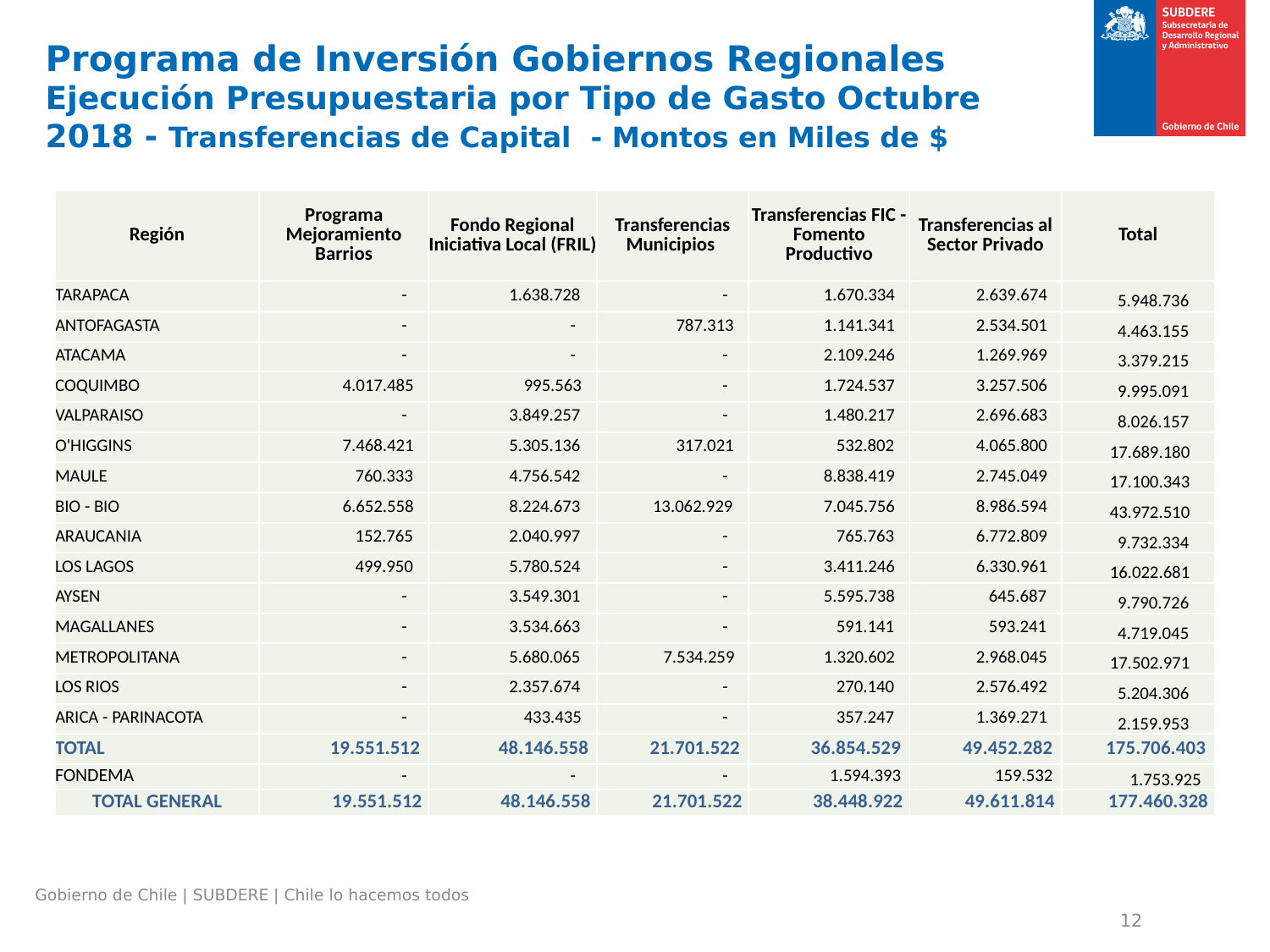

Programa de Inversión Gobiernos Regionales
Ejecución Presupuestaria por Tipo de Gasto Octubre
2018 - Transferencias de Capital  - Montos en Miles de $
| Región | Programa Mejoramiento Barrios | Fondo Regional Iniciativa Local (FRIL) | Transferencias Municipios | Transferencias FIC - Fomento Productivo | Transferencias al Sector Privado | Total |
| --- | --- | --- | --- | --- | --- | --- |
| TARAPACA | - | 1.638.728 | - | 1.670.334 | 2.639.674 | 5.948.736 |
| ANTOFAGASTA | - | - | 787.313 | 1.141.341 | 2.534.501 | 4.463.155 |
| ATACAMA | - | - | - | 2.109.246 | 1.269.969 | 3.379.215 |
| COQUIMBO | 4.017.485 | 995.563 | - | 1.724.537 | 3.257.506 | 9.995.091 |
| VALPARAISO | - | 3.849.257 | - | 1.480.217 | 2.696.683 | 8.026.157 |
| O'HIGGINS | 7.468.421 | 5.305.136 | 317.021 | 532.802 | 4.065.800 | 17.689.180 |
| MAULE | 760.333 | 4.756.542 | - | 8.838.419 | 2.745.049 | 17.100.343 |
| BIO - BIO | 6.652.558 | 8.224.673 | 13.062.929 | 7.045.756 | 8.986.594 | 43.972.510 |
| ARAUCANIA | 152.765 | 2.040.997 | - | 765.763 | 6.772.809 | 9.732.334 |
| LOS LAGOS | 499.950 | 5.780.524 | - | 3.411.246 | 6.330.961 | 16.022.681 |
| AYSEN | - | 3.549.301 | - | 5.595.738 | 645.687 | 9.790.726 |
| MAGALLANES | - | 3.534.663 | - | 591.141 | 593.241 | 4.719.045 |
| METROPOLITANA | - | 5.680.065 | 7.534.259 | 1.320.602 | 2.968.045 | 17.502.971 |
| LOS RIOS | - | 2.357.674 | - | 270.140 | 2.576.492 | 5.204.306 |
| ARICA - PARINACOTA | - | 433.435 | - | 357.247 | 1.369.271 | 2.159.953 |
| TOTAL | 19.551.512 | 48.146.558 | 21.701.522 | 36.854.529 | 49.452.282 | 175.706.403 |
| FONDEMA | - | - | - | 1.594.393 | 159.532 | 1.753.925 |
| TOTAL GENERAL | 19.551.512 | 48.146.558 | 21.701.522 | 38.448.922 | 49.611.814 | 177.460.328 |
Gobierno de Chile | SUBDERE | Chile lo hacemos todos
12